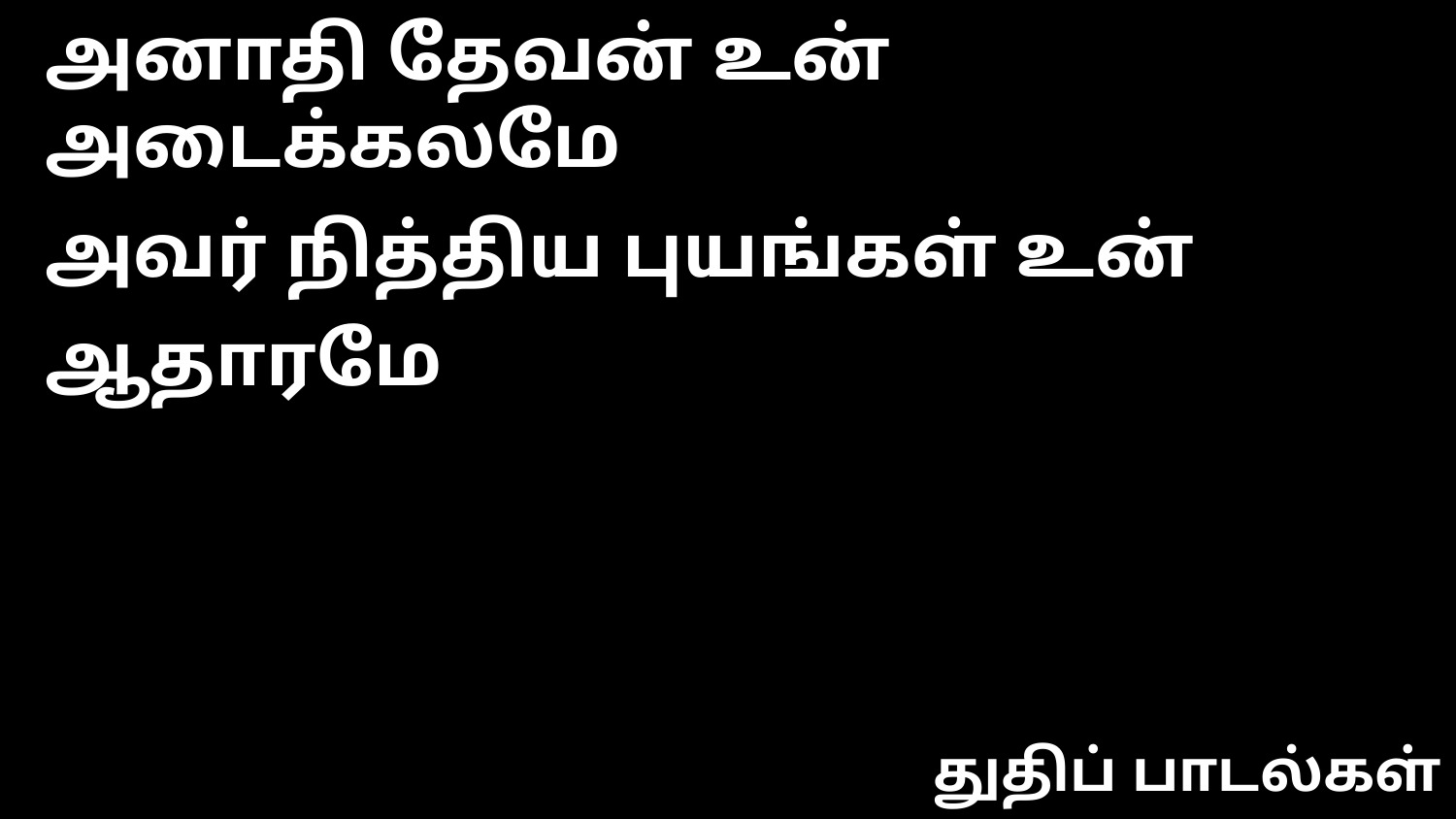

அனாதி தேவன் உன் அடைக்கலமே
அவர் நித்திய புயங்கள் உன் ஆதாரமே
துதிப் பாடல்கள்